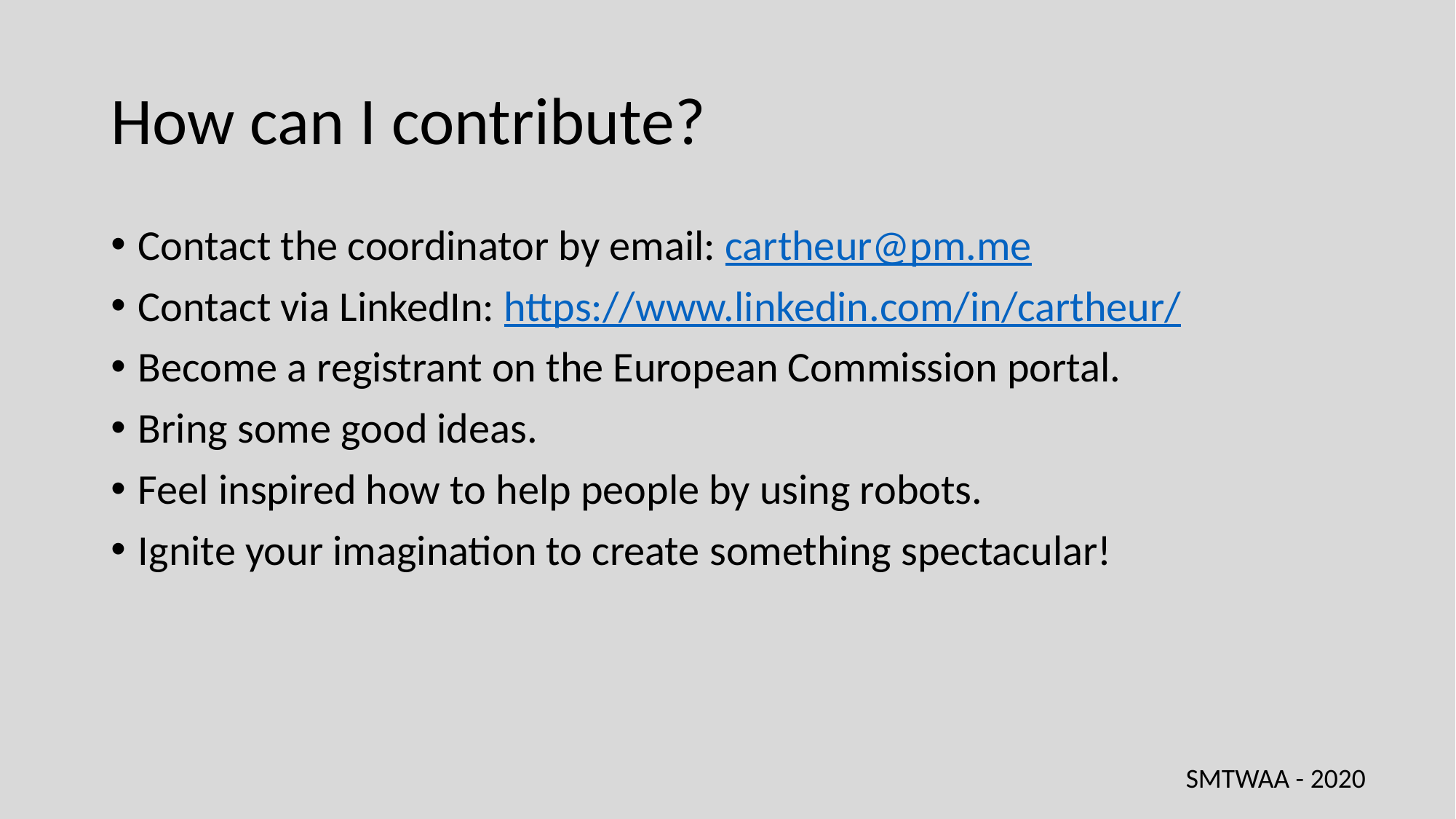

# How can I contribute?
Contact the coordinator by email: cartheur@pm.me
Contact via LinkedIn: https://www.linkedin.com/in/cartheur/
Become a registrant on the European Commission portal.
Bring some good ideas.
Feel inspired how to help people by using robots.
Ignite your imagination to create something spectacular!
SMTWAA - 2020